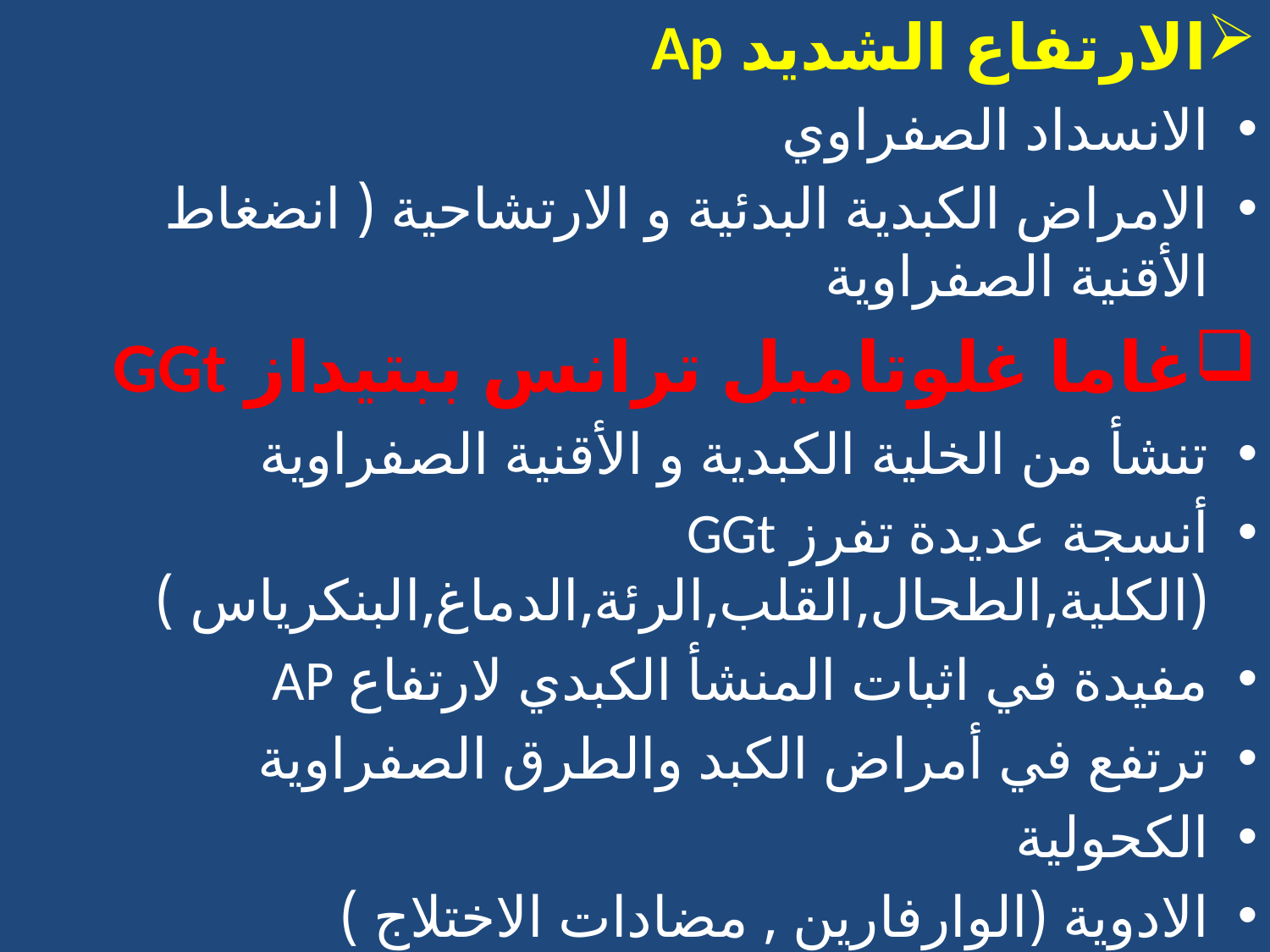

الارتفاع الشديد Ap
الانسداد الصفراوي
الامراض الكبدية البدئية و الارتشاحية ( انضغاط الأقنية الصفراوية
غاما غلوتاميل ترانس ببتيداز GGt
تنشأ من الخلية الكبدية و الأقنية الصفراوية
أنسجة عديدة تفرز GGt (الكلية,الطحال,القلب,الرئة,الدماغ,البنكرياس )
مفيدة في اثبات المنشأ الكبدي لارتفاع AP
ترتفع في أمراض الكبد والطرق الصفراوية
الكحولية
الادوية (الوارفارين , مضادات الاختلاج )

#